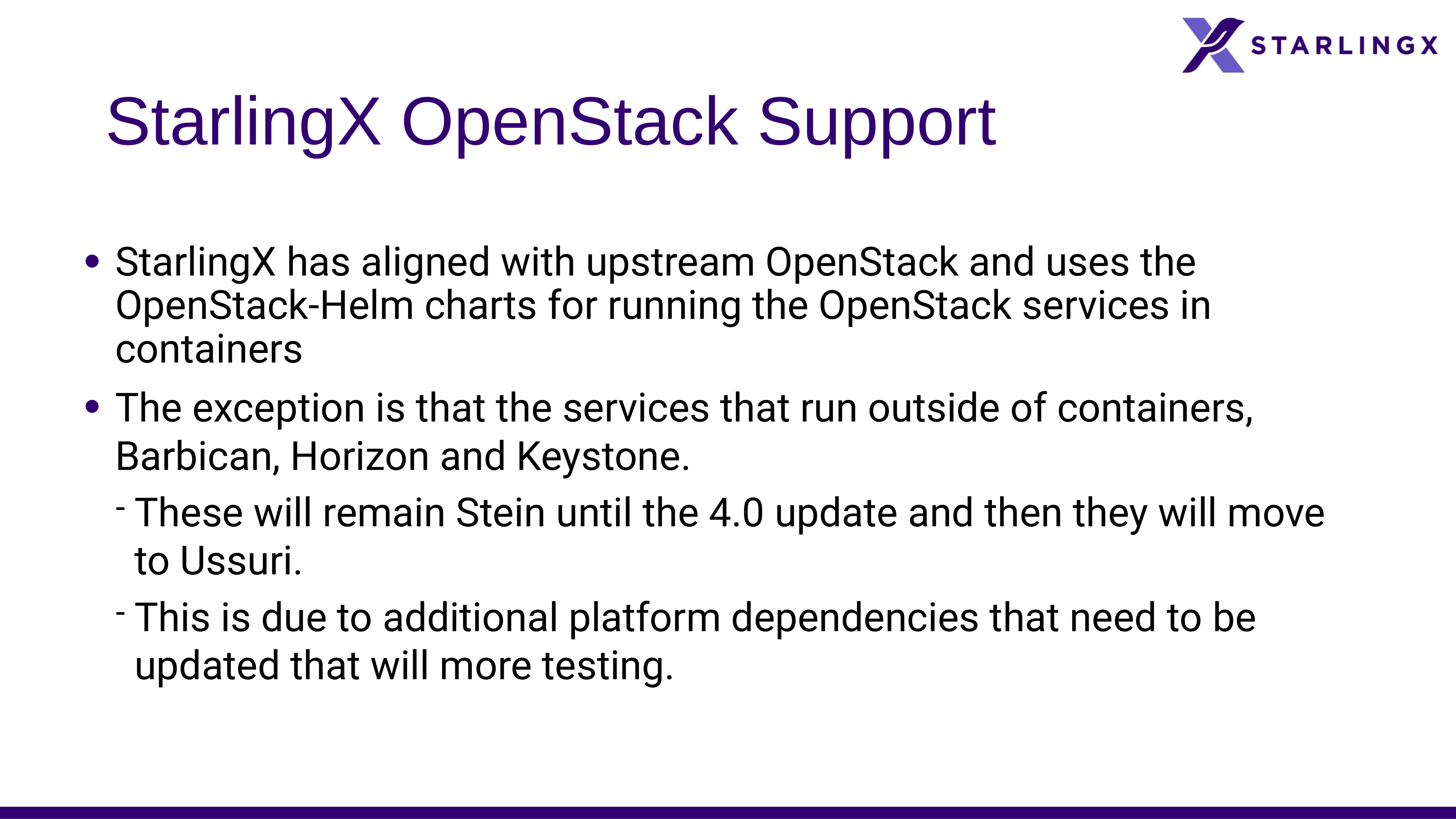

StarlingX OpenStack Support
StarlingX has aligned with upstream OpenStack and uses the OpenStack-Helm charts for running the OpenStack services in containers
The exception is that the services that run outside of containers, Barbican, Horizon and Keystone.
These will remain Stein until the 4.0 update and then they will move to Ussuri.
This is due to additional platform dependencies that need to be updated that will more testing.